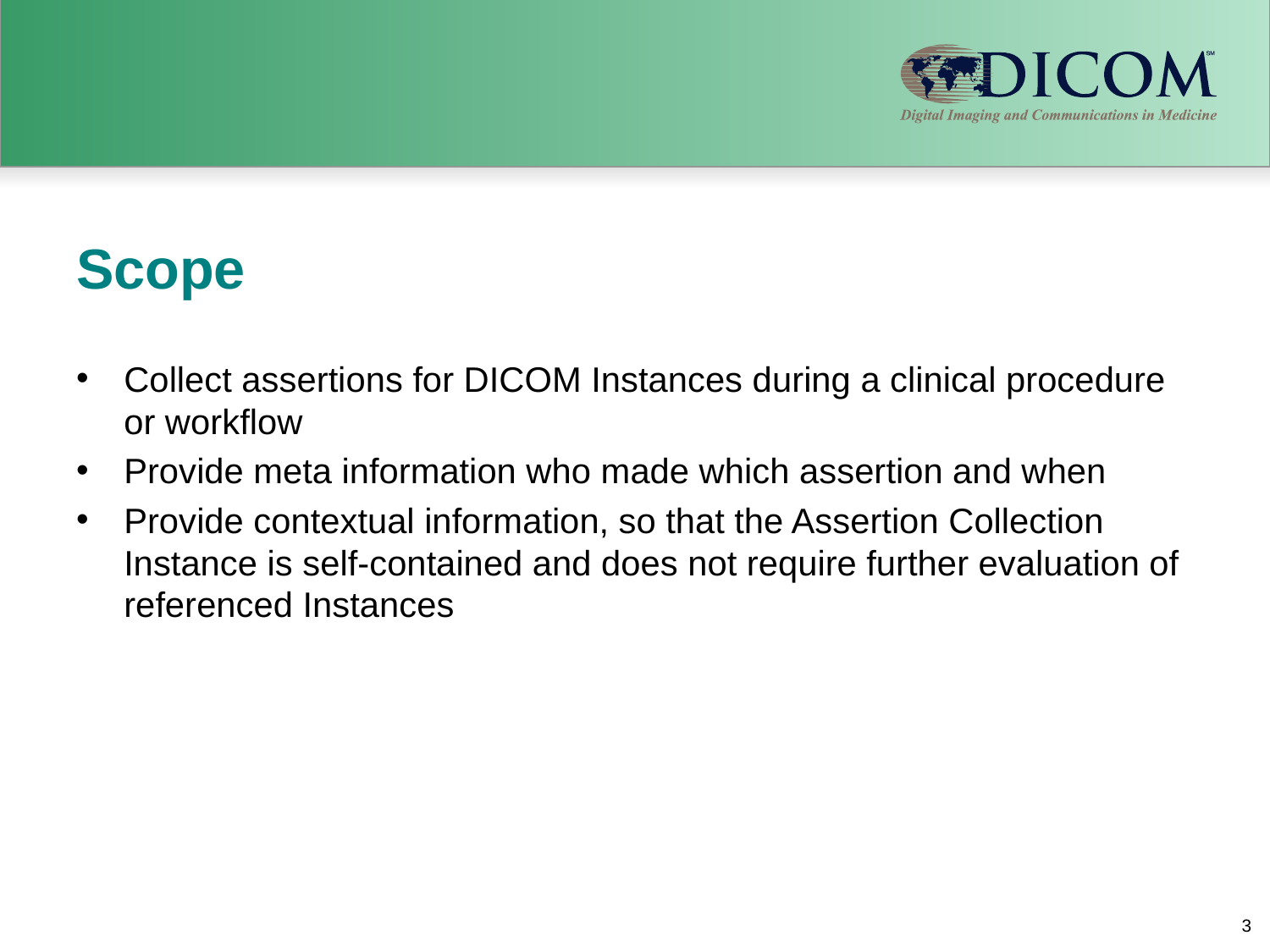

#
Scope

Collect assertions for DICOM Instances during a clinical procedure or workflow
Provide meta information who made which assertion and when
Provide contextual information, so that the Assertion Collection Instance is self-contained and does not require further evaluation of referenced Instances

3